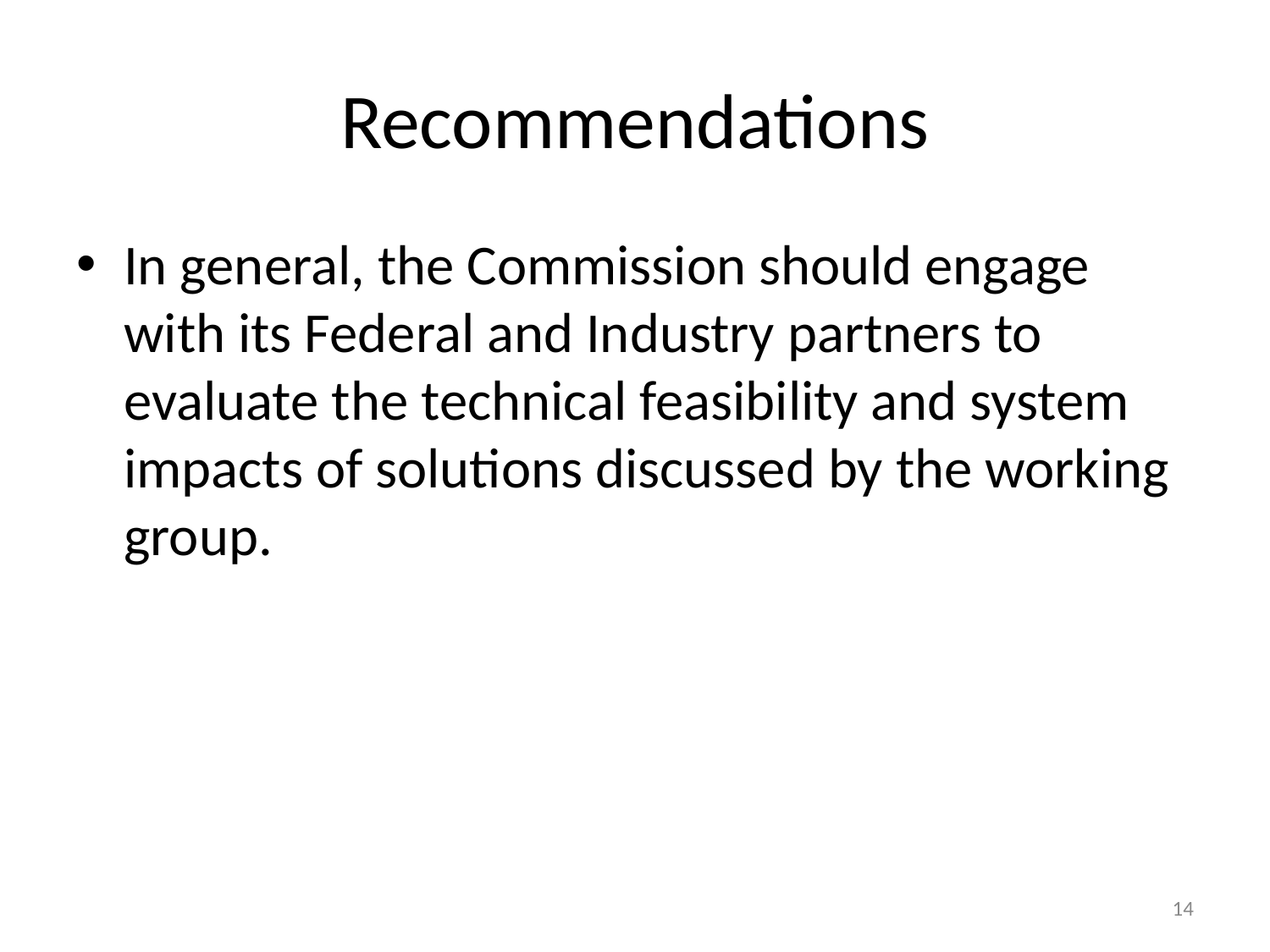

# Recommendations
In general, the Commission should engage with its Federal and Industry partners to evaluate the technical feasibility and system impacts of solutions discussed by the working group.
14